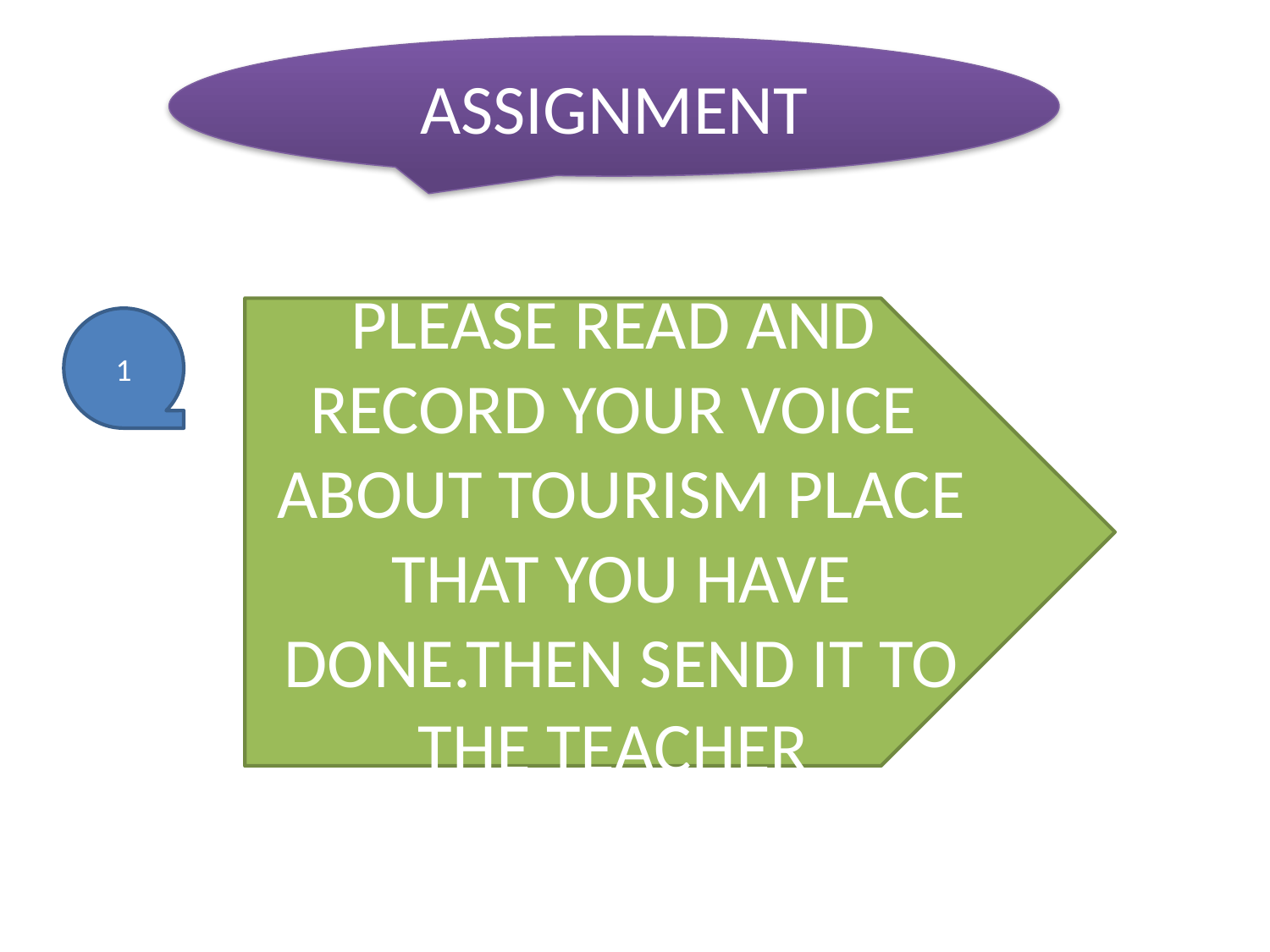

ASSIGNMENT
#
PLEASE READ AND  RECORD YOUR VOICE  ABOUT TOURISM PLACE THAT YOU HAVE DONE.THEN SEND IT TO THE TEACHER
1